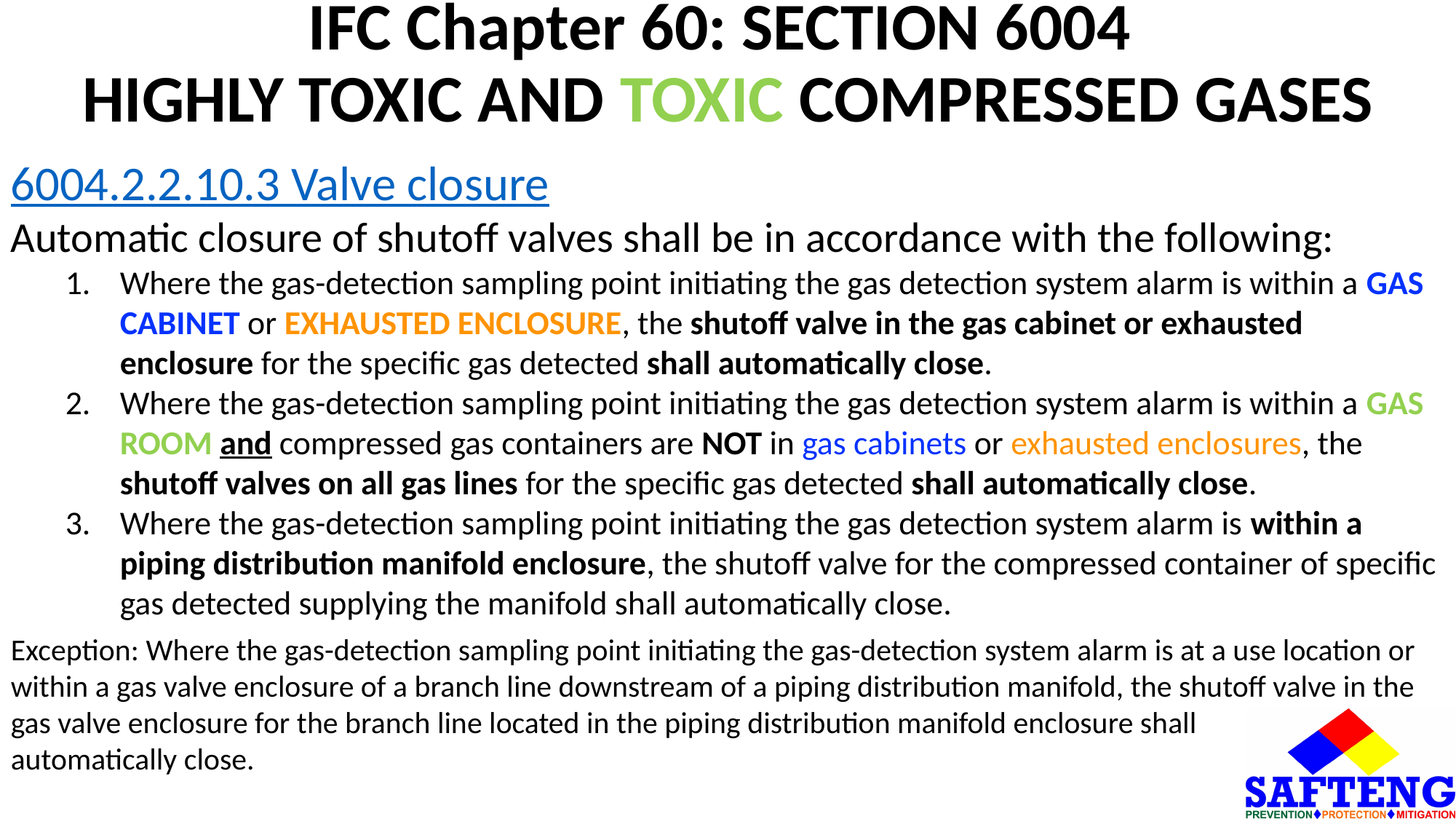

# IFC Chapter 60: SECTION 6004 HIGHLY TOXIC AND TOXIC COMPRESSED GASES
6004.2.2.10.3 Valve closure
Automatic closure of shutoff valves shall be in accordance with the following:
Where the gas-detection sampling point initiating the gas detection system alarm is within a GAS CABINET or EXHAUSTED ENCLOSURE, the shutoff valve in the gas cabinet or exhausted enclosure for the specific gas detected shall automatically close.
Where the gas-detection sampling point initiating the gas detection system alarm is within a GAS ROOM and compressed gas containers are NOT in gas cabinets or exhausted enclosures, the shutoff valves on all gas lines for the specific gas detected shall automatically close.
Where the gas-detection sampling point initiating the gas detection system alarm is within a piping distribution manifold enclosure, the shutoff valve for the compressed container of specific gas detected supplying the manifold shall automatically close.

Exception: Where the gas-detection sampling point initiating the gas-detection system alarm is at a use location or within a gas valve enclosure of a branch line downstream of a piping distribution manifold, the shutoff valve in the gas valve enclosure for the branch line located in the piping distribution manifold enclosure shall
automatically close.